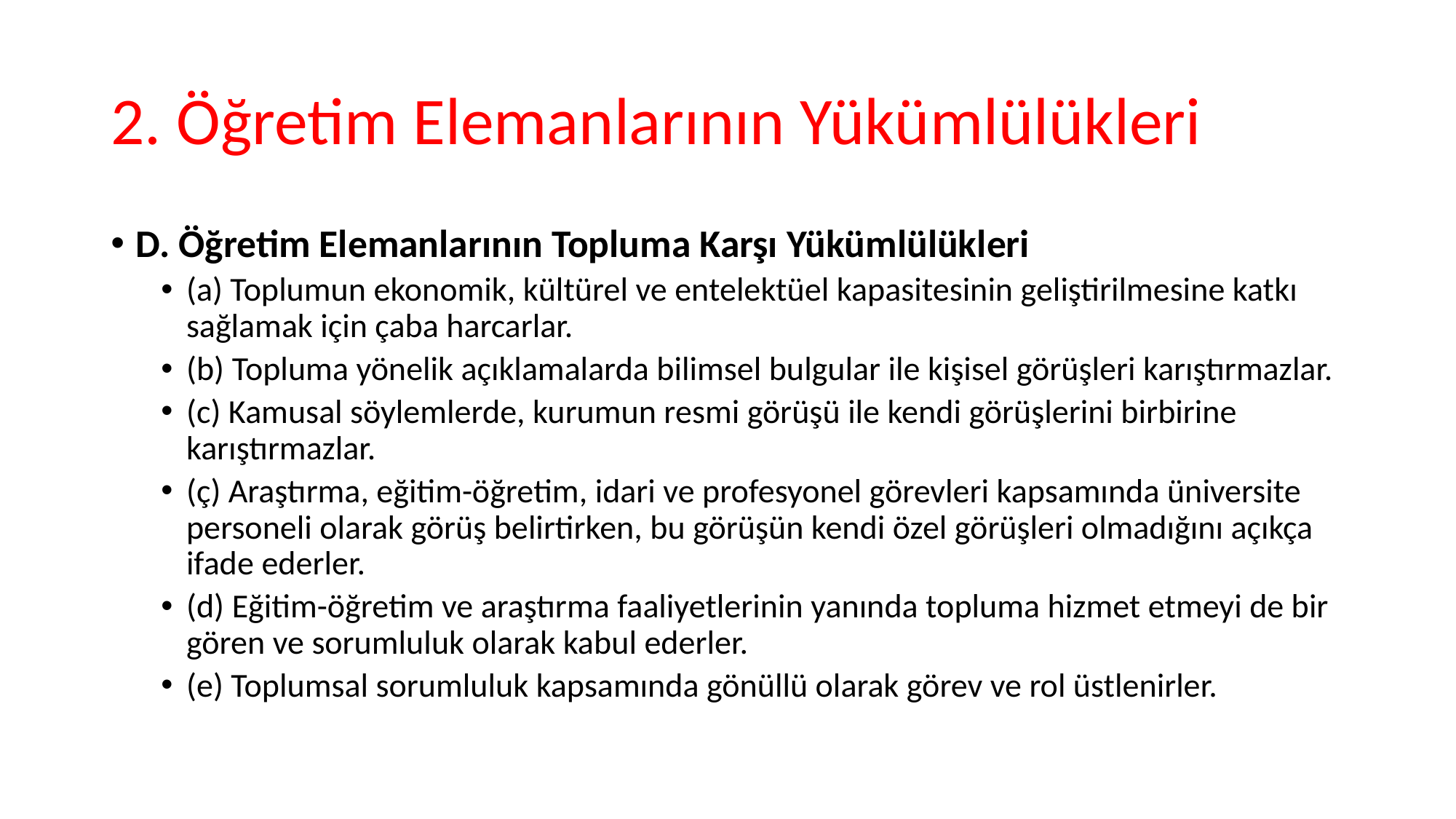

# 2. Öğretim Elemanlarının Yükümlülükleri
D. Öğretim Elemanlarının Topluma Karşı Yükümlülükleri
(a) Toplumun ekonomik, kültürel ve entelektüel kapasitesinin geliştirilmesine katkı sağlamak için çaba harcarlar.
(b) Topluma yönelik açıklamalarda bilimsel bulgular ile kişisel görüşleri karıştırmazlar.
(c) Kamusal söylemlerde, kurumun resmi görüşü ile kendi görüşlerini birbirine karıştırmazlar.
(ç) Araştırma, eğitim-öğretim, idari ve profesyonel görevleri kapsamında üniversite personeli olarak görüş belirtirken, bu görüşün kendi özel görüşleri olmadığını açıkça ifade ederler.
(d) Eğitim-öğretim ve araştırma faaliyetlerinin yanında topluma hizmet etmeyi de bir gören ve sorumluluk olarak kabul ederler.
(e) Toplumsal sorumluluk kapsamında gönüllü olarak görev ve rol üstlenirler.